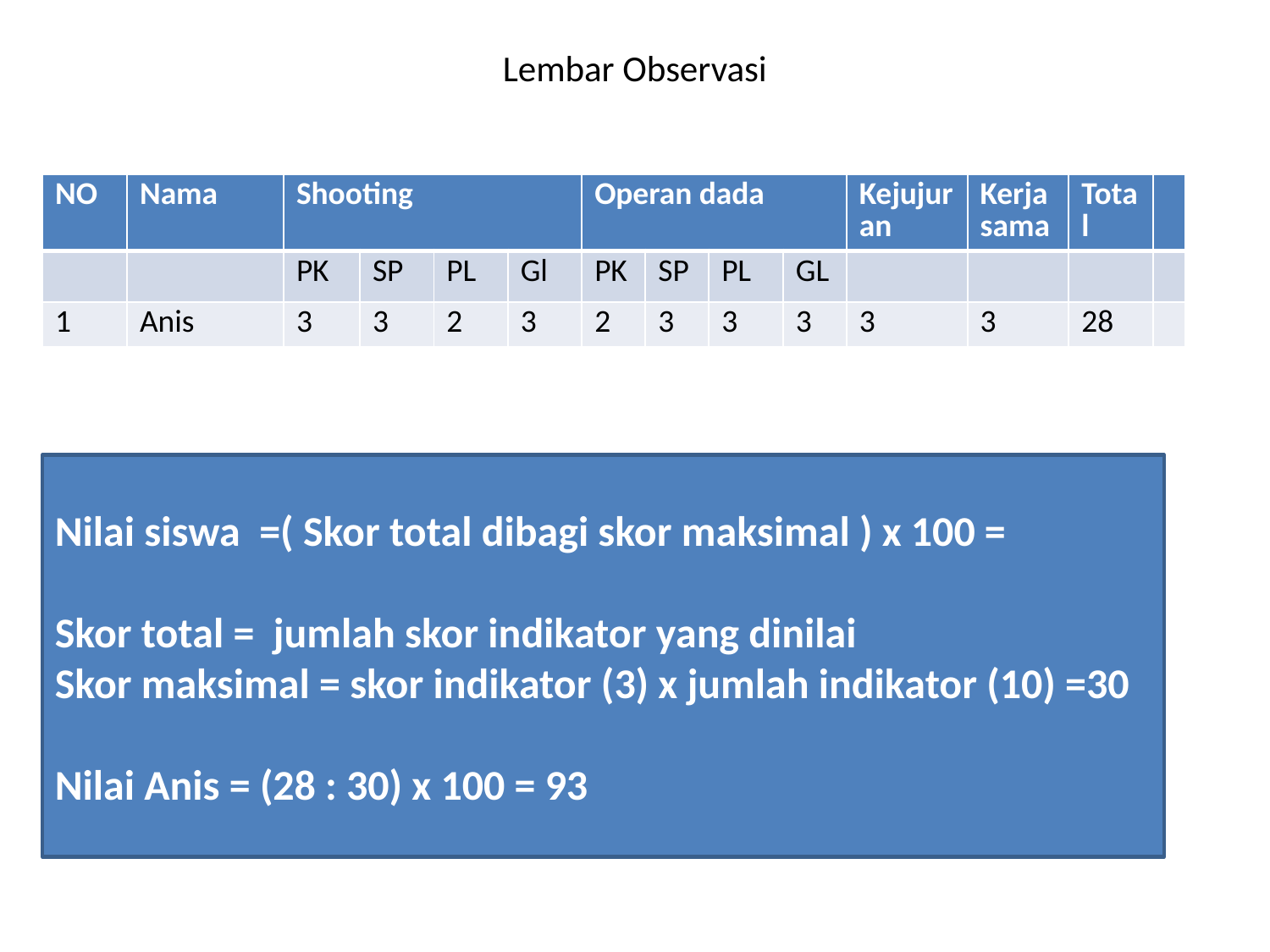

# Lembar Observasi
| NO | Nama | Shooting |  |  |  | Operan dada |  |  |  | Kejujuran | Kerjasama | Total |  |
| --- | --- | --- | --- | --- | --- | --- | --- | --- | --- | --- | --- | --- | --- |
|  |  | PK | SP | PL | Gl | PK | SP | PL | GL |  |  |  |  |
| 1 | Anis | 3 | 3 | 2 | 3 | 2 | 3 | 3 | 3 | 3 | 3 | 28 |  |
Nilai siswa  =( Skor total dibagi skor maksimal ) x 100 =

Skor total =  jumlah skor indikator yang dinilai
Skor maksimal = skor indikator (3) x jumlah indikator (10) =30

Nilai Anis = (28 : 30) x 100 = 93